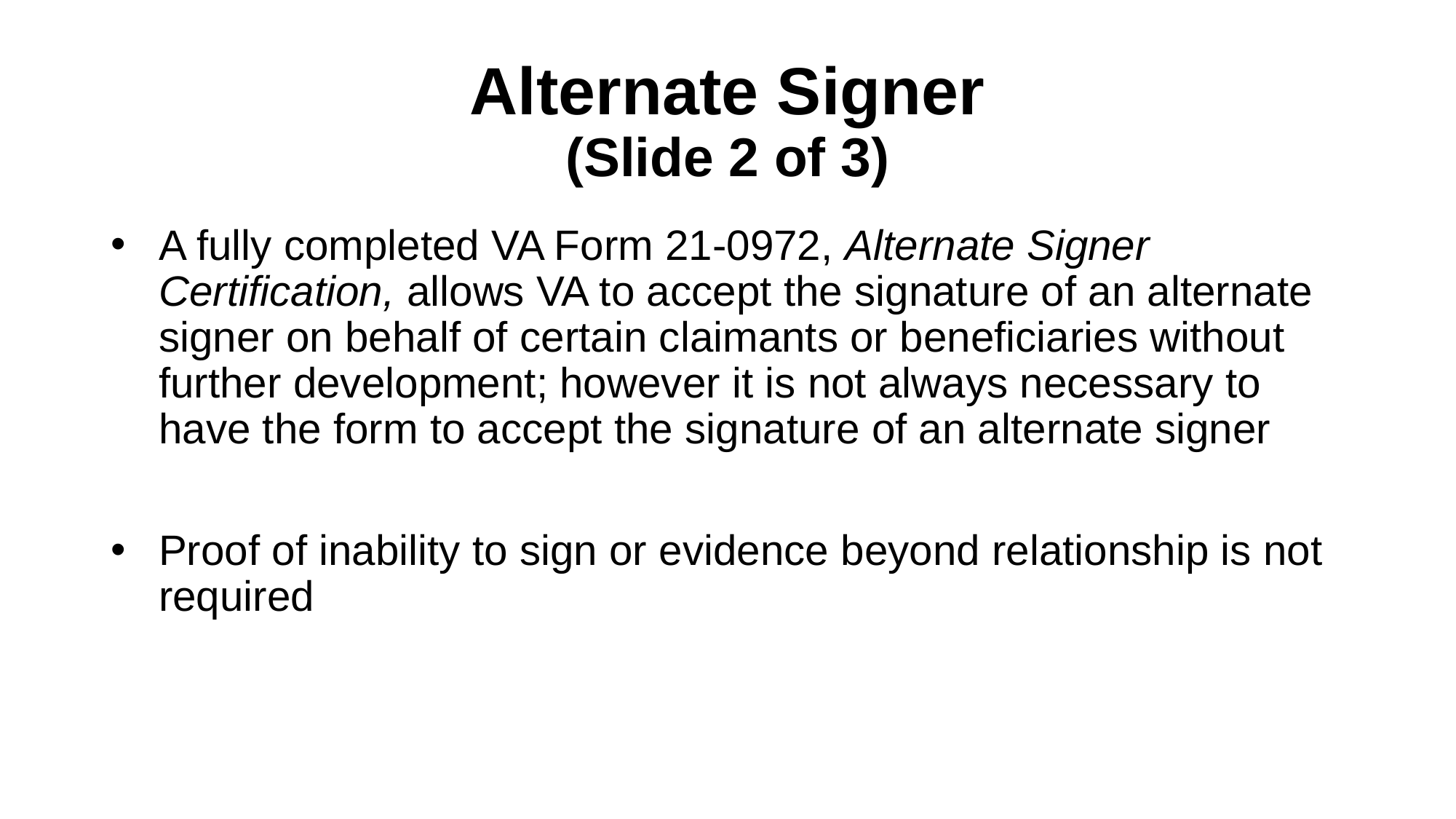

# Alternate Signer (Slide 2 of 3)
A fully completed VA Form 21-0972, Alternate Signer Certification, allows VA to accept the signature of an alternate signer on behalf of certain claimants or beneficiaries without further development; however it is not always necessary to have the form to accept the signature of an alternate signer

Proof of inability to sign or evidence beyond relationship is not required